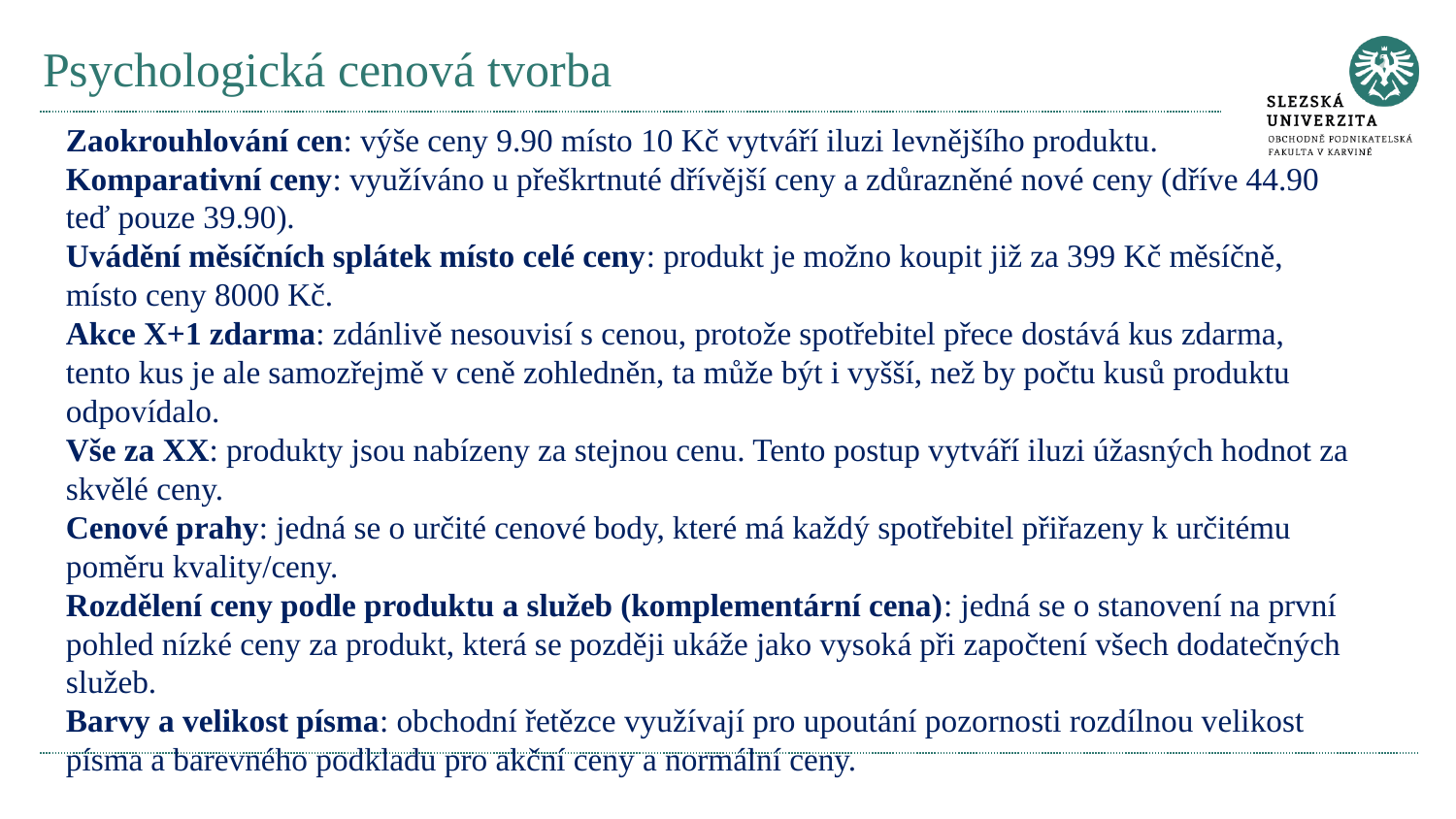

# Psychologická cenová tvorba
Zaokrouhlování cen: výše ceny 9.90 místo 10 Kč vytváří iluzi levnějšího produktu.
Komparativní ceny: využíváno u přeškrtnuté dřívější ceny a zdůrazněné nové ceny (dříve 44.90 teď pouze 39.90).
Uvádění měsíčních splátek místo celé ceny: produkt je možno koupit již za 399 Kč měsíčně, místo ceny 8000 Kč.
Akce X+1 zdarma: zdánlivě nesouvisí s cenou, protože spotřebitel přece dostává kus zdarma, tento kus je ale samozřejmě v ceně zohledněn, ta může být i vyšší, než by počtu kusů produktu odpovídalo.
Vše za XX: produkty jsou nabízeny za stejnou cenu. Tento postup vytváří iluzi úžasných hodnot za skvělé ceny.
Cenové prahy: jedná se o určité cenové body, které má každý spotřebitel přiřazeny k určitému poměru kvality/ceny.
Rozdělení ceny podle produktu a služeb (komplementární cena): jedná se o stanovení na první pohled nízké ceny za produkt, která se později ukáže jako vysoká při započtení všech dodatečných služeb.
Barvy a velikost písma: obchodní řetězce využívají pro upoutání pozornosti rozdílnou velikost písma a barevného podkladu pro akční ceny a normální ceny.